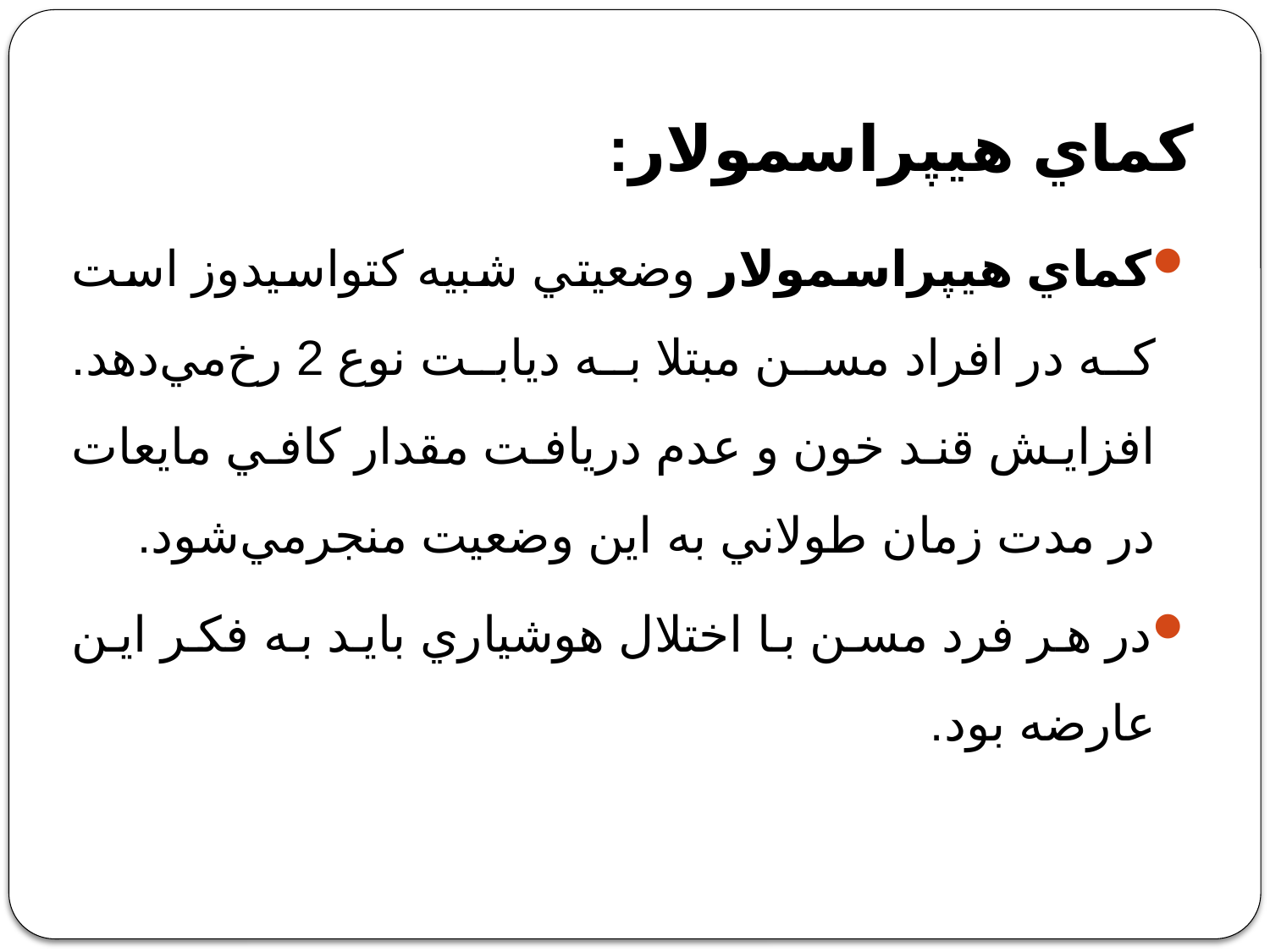

# كماي هيپراسمولار:
كماي هيپراسمولار وضعيتي شبيه كتواسيدوز است كه در افراد مسن مبتلا به ديابت نوع 2 رخ‌مي‌دهد. افزايش قند خون و عدم دريافت مقدار كافي مايعات در مدت زمان طولاني به اين وضعيت منجرمي‌شود.
در هر فرد مسن با اختلال هوشياري بايد به فكر اين عارضه بود.